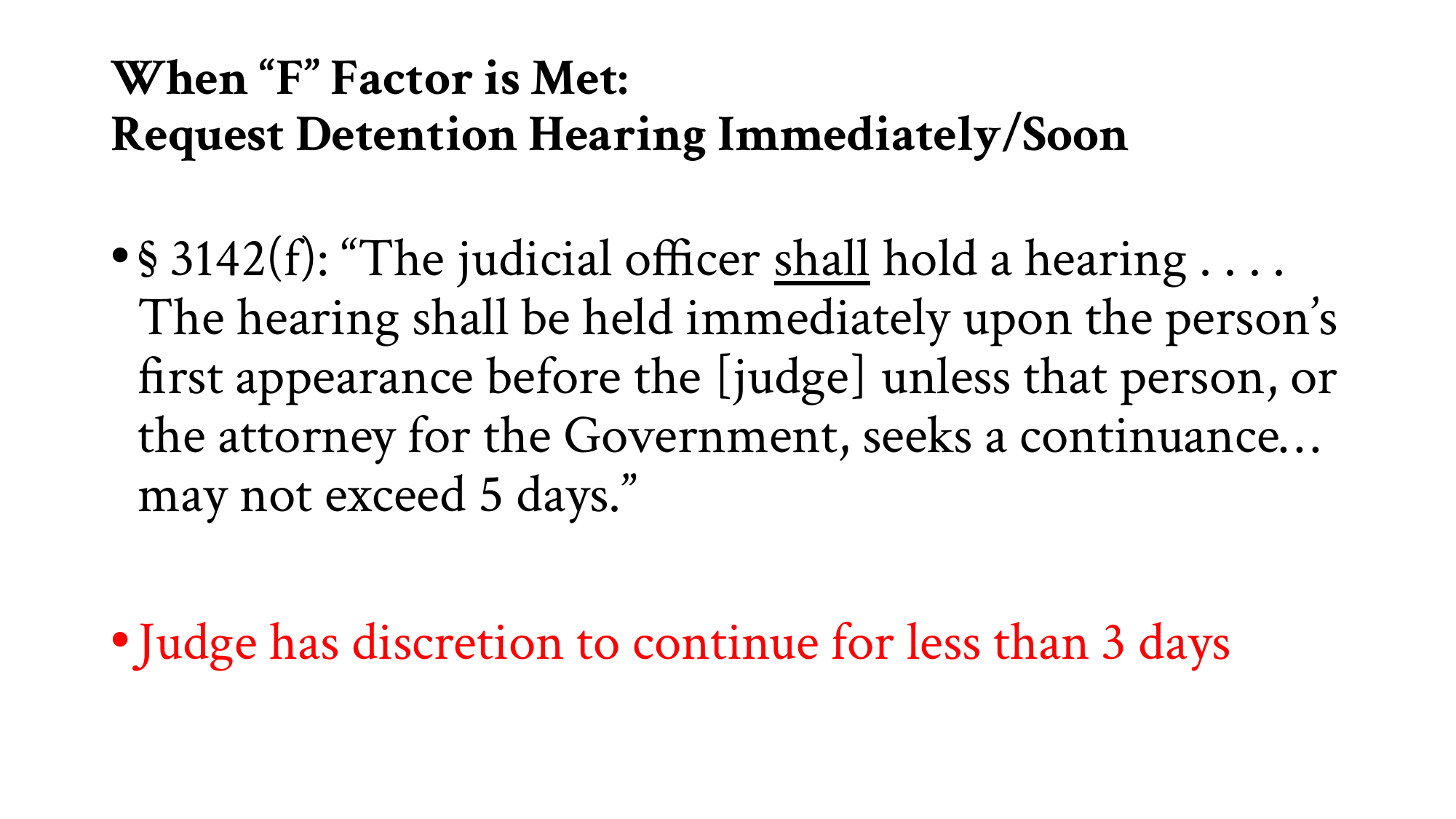

# When “F” Factor is Met: Request Detention Hearing Immediately/Soon
§ 3142(f): “The judicial officer shall hold a hearing . . . . The hearing shall be held immediately upon the person’s first appearance before the [judge] unless that person, or the attorney for the Government, seeks a continuance…may not exceed 5 days.”

Judge has discretion to continue for less than 3 days